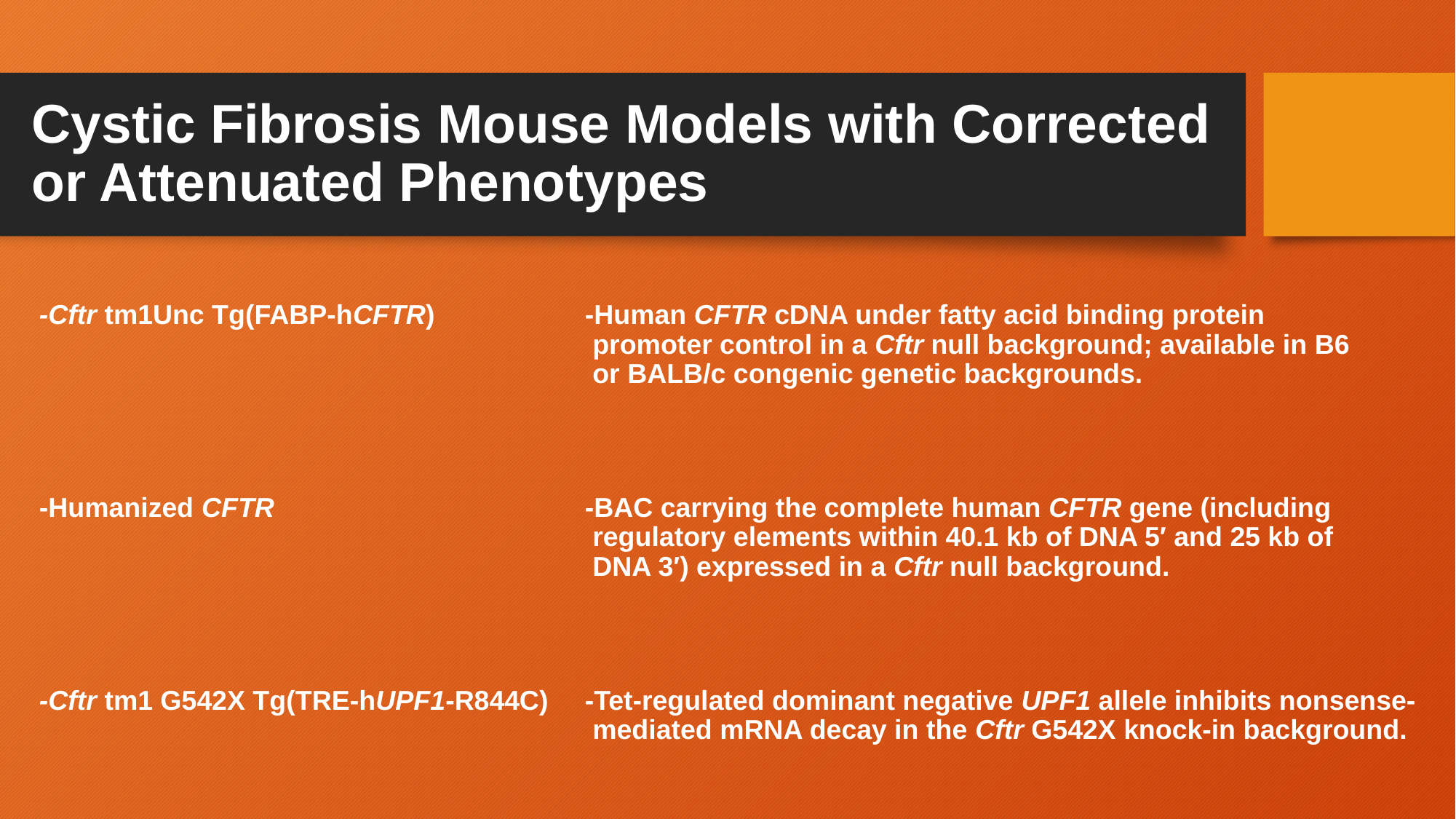

# Cystic Fibrosis Mouse Models with Corrected or Attenuated Phenotypes
-Cftr tm1Unc Tg(FABP-hCFTR)		-Human CFTR cDNA under fatty acid binding protein 						 promoter control in a Cftr null background; available in B6 					 or BALB/c congenic genetic backgrounds.

-Humanized CFTR 			-BAC carrying the complete human CFTR gene (including						 regulatory elements within 40.1 kb of DNA 5′ and 25 kb of						 DNA 3′) expressed in a Cftr null background.

-Cftr tm1 G542X Tg(TRE-hUPF1-R844C)	-Tet-regulated dominant negative UPF1 allele inhibits nonsense-					 mediated mRNA decay in the Cftr G542X knock-in background.